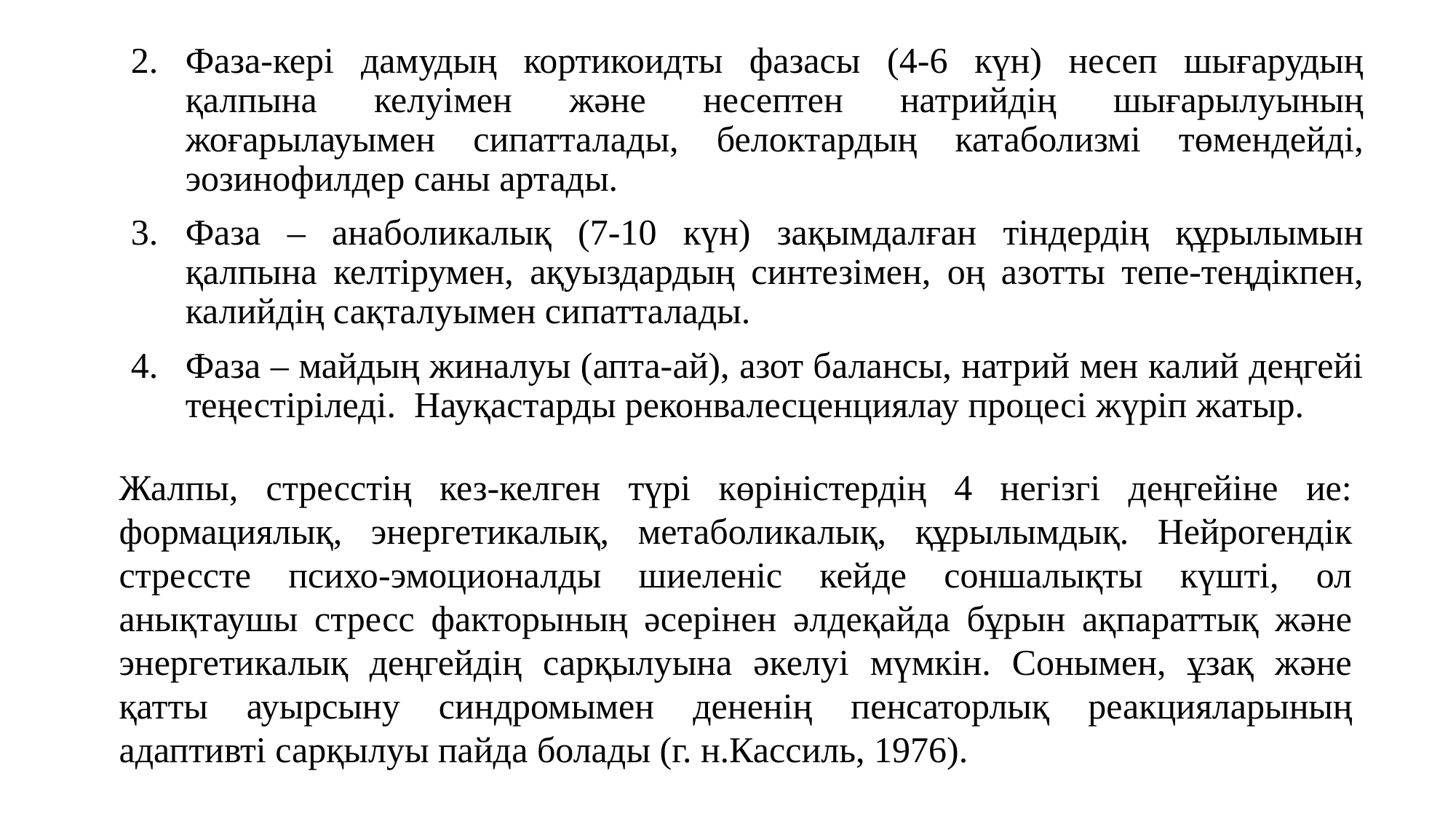

Фаза-кері дамудың кортикоидты фазасы (4-6 күн) несеп шығарудың қалпына келуімен және несептен натрийдің шығарылуының жоғарылауымен сипатталады, белоктардың катаболизмі төмендейді, эозинофилдер саны артады.
Фаза – анаболикалық (7-10 күн) зақымдалған тіндердің құрылымын қалпына келтірумен, ақуыздардың синтезімен, оң азотты тепе-теңдікпен, калийдің сақталуымен сипатталады.
Фаза – майдың жиналуы (апта-ай), азот балансы, натрий мен калий деңгейі теңестіріледі.  Науқастарды реконвалесценциялау процесі жүріп жатыр.
Жалпы, стресстің кез-келген түрі көріністердің 4 негізгі деңгейіне ие: формациялық, энергетикалық, метаболикалық, құрылымдық. Нейрогендік стрессте психо-эмоционалды шиеленіс кейде соншалықты күшті, ол анықтаушы стресс факторының әсерінен әлдеқайда бұрын ақпараттық және энергетикалық деңгейдің сарқылуына әкелуі мүмкін. Сонымен, ұзақ және қатты ауырсыну синдромымен дененің пенсаторлық реакцияларының адаптивті сарқылуы пайда болады (г. н.Кассиль, 1976).